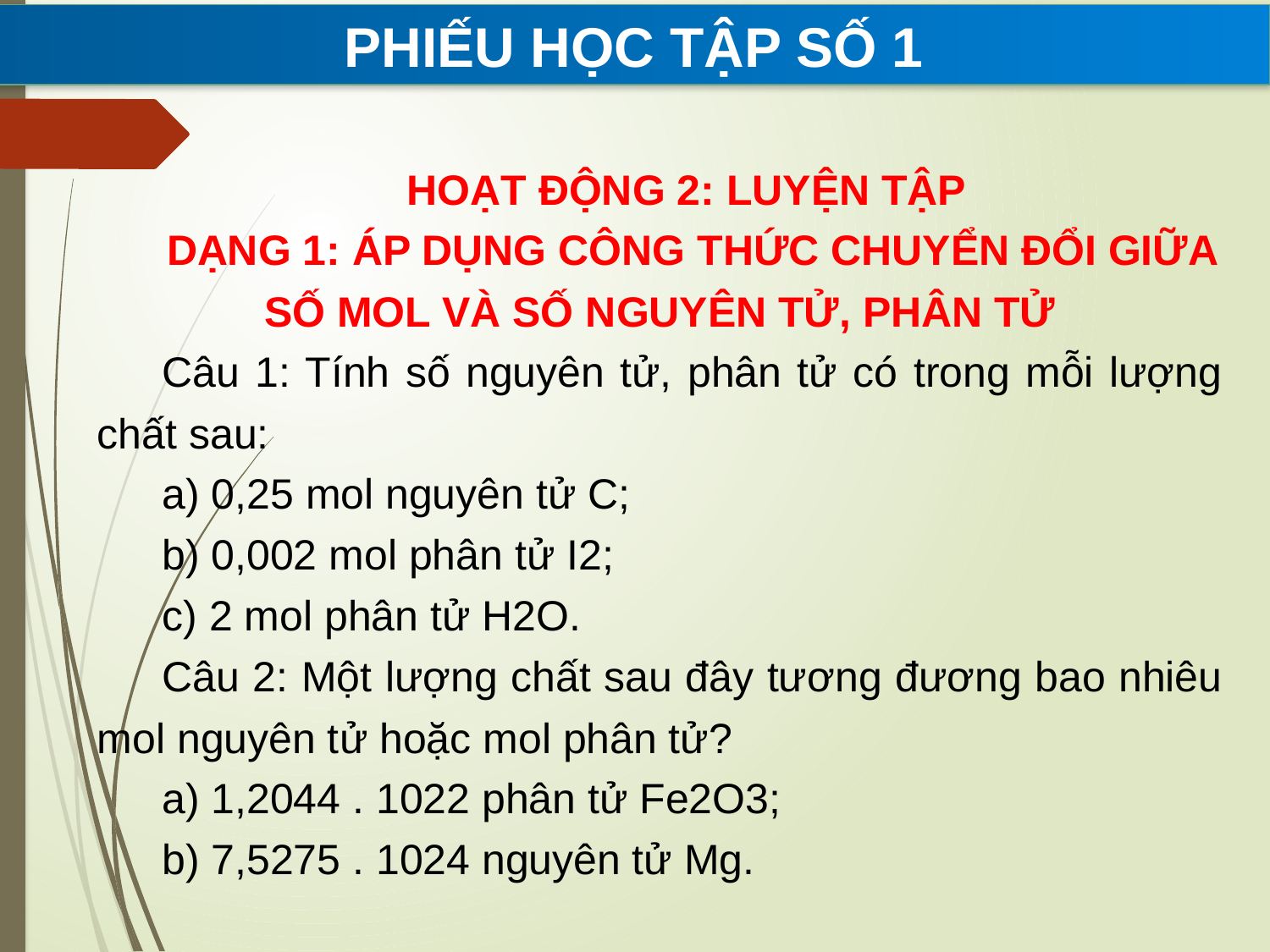

# PHIẾU HỌC TẬP SỐ 1
HOẠT ĐỘNG 2: LUYỆN TẬP
DẠNG 1: ÁP DỤNG CÔNG THỨC CHUYỂN ĐỔI GIỮA SỐ MOL VÀ SỐ NGUYÊN TỬ, PHÂN TỬ
Câu 1: Tính số nguyên tử, phân tử có trong mỗi lượng chất sau:
a) 0,25 mol nguyên tử C;
b) 0,002 mol phân tử I2;
c) 2 mol phân tử H2O.
Câu 2: Một lượng chất sau đây tương đương bao nhiêu mol nguyên tử hoặc mol phân tử?
a) 1,2044 . 1022 phân tử Fe2O3;
b) 7,5275 . 1024 nguyên tử Mg.